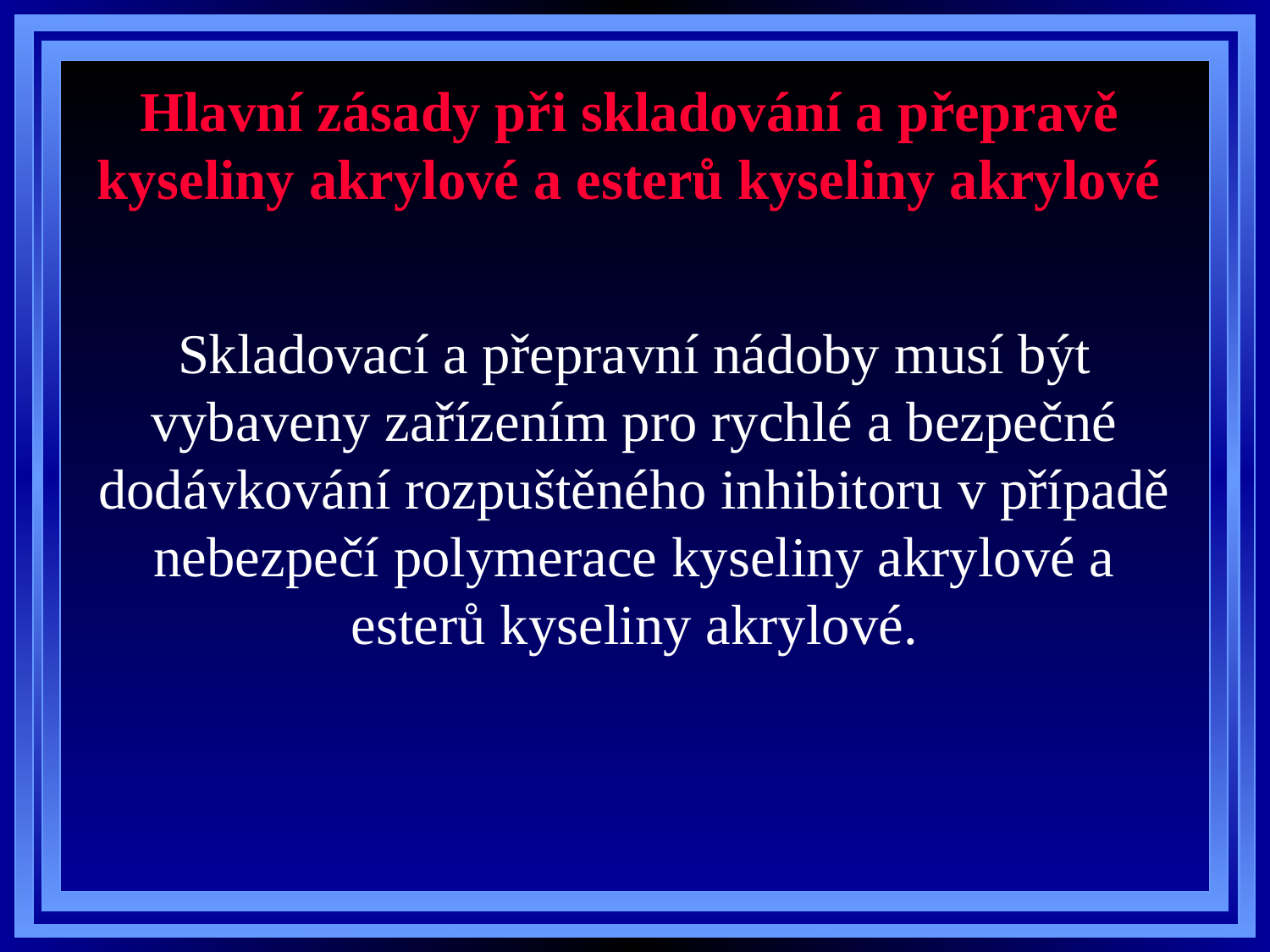

# Hlavní zásady při skladování a přepravě kyseliny akrylové a esterů kyseliny akrylové

Skladovací a přepravní nádoby musí být vybaveny zařízením pro rychlé a bezpečné dodávkování rozpuštěného inhibitoru v případě nebezpečí polymerace kyseliny akrylové a esterů kyseliny akrylové.